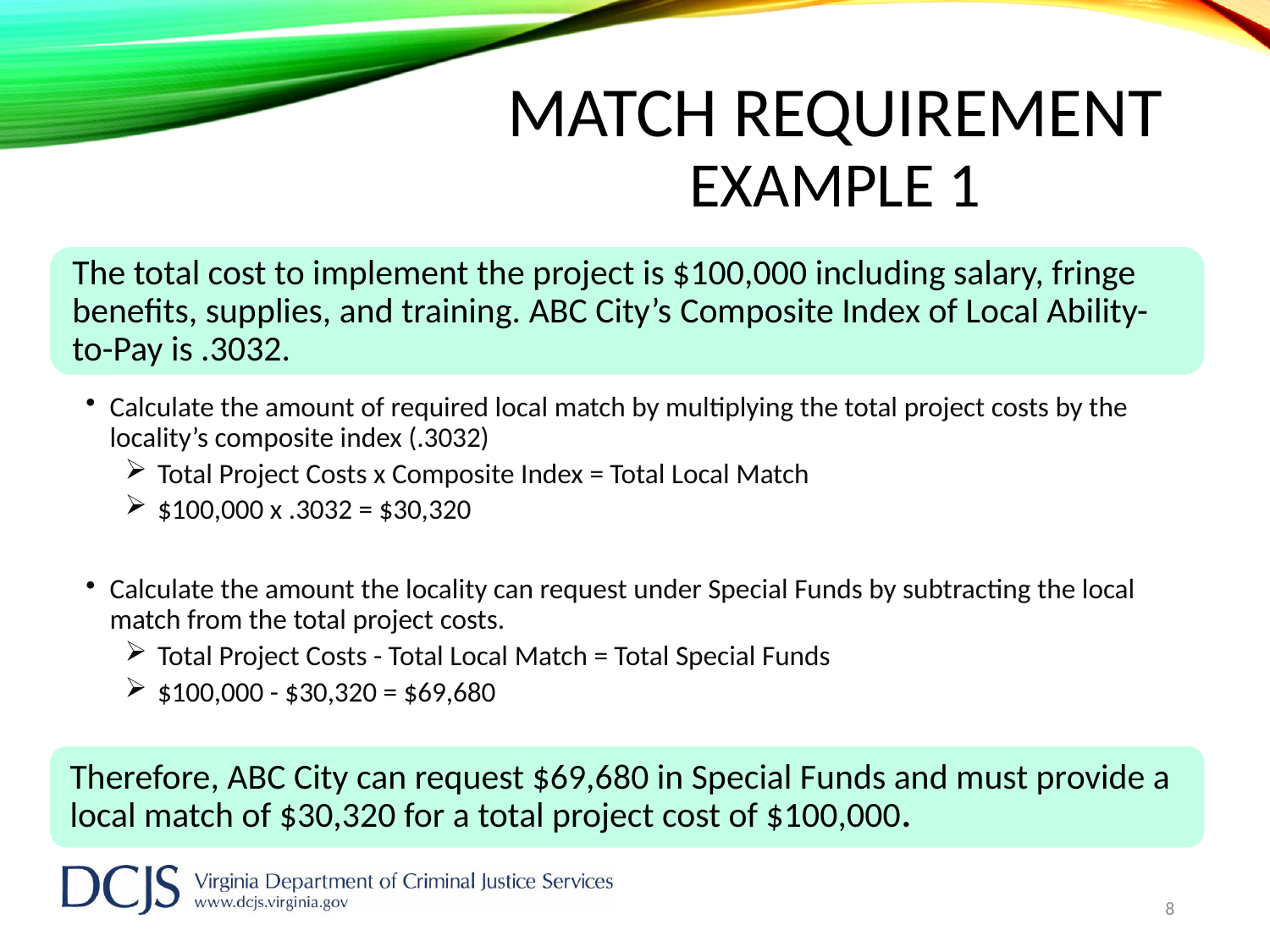

# Match Requirement Example 1
The total cost to implement the project is $100,000 including salary, fringe benefits, supplies, and training. ABC City’s Composite Index of Local Ability-to-Pay is .3032.
Calculate the amount of required local match by multiplying the total project costs by the locality’s composite index (.3032)
Total Project Costs x Composite Index = Total Local Match
$100,000 x .3032 = $30,320

Calculate the amount the locality can request under Special Funds by subtracting the local match from the total project costs.
Total Project Costs - Total Local Match = Total Special Funds
$100,000 - $30,320 = $69,680
Therefore, ABC City can request $69,680 in Special Funds and must provide a local match of $30,320 for a total project cost of $100,000.
8